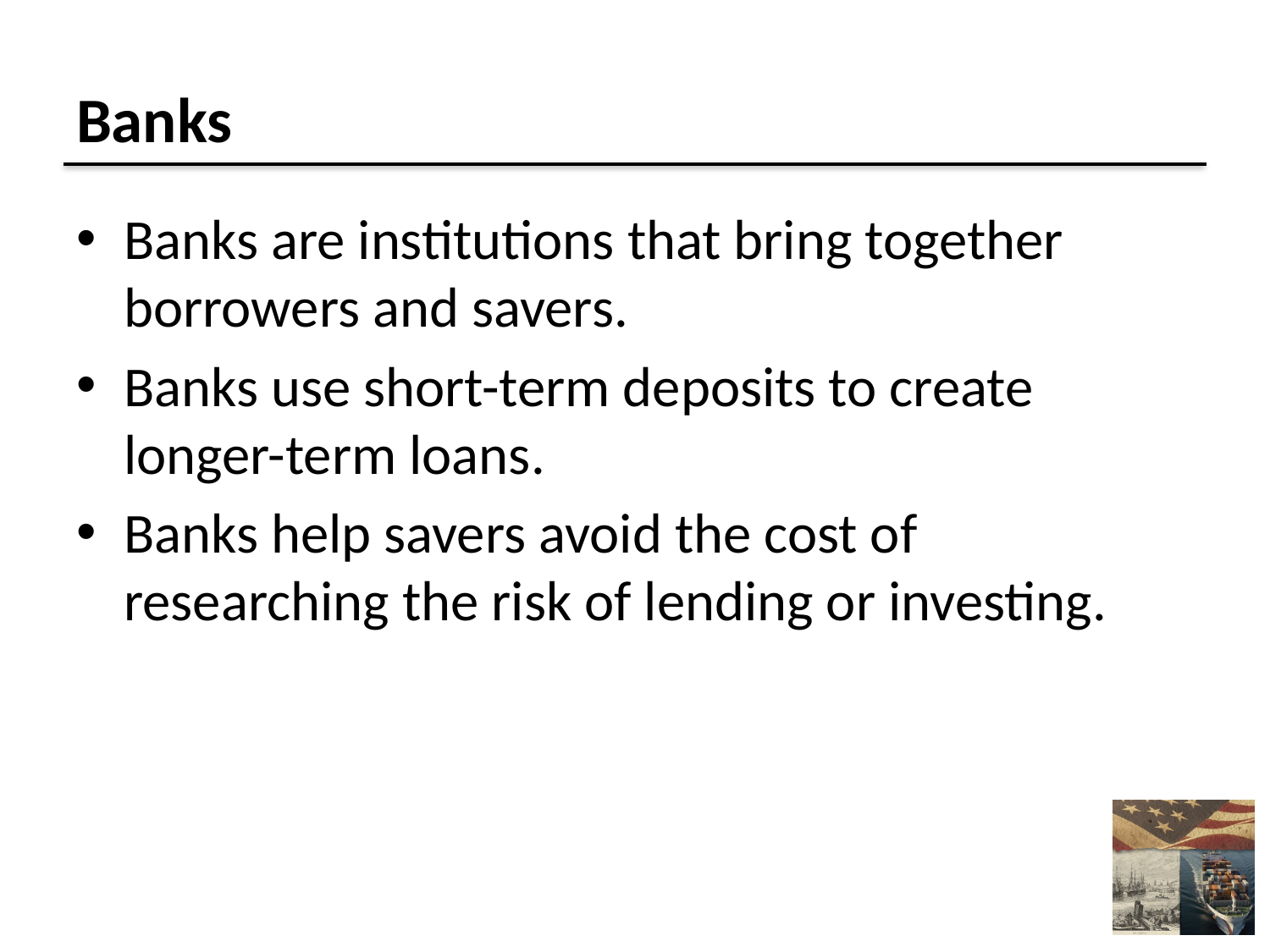

# Banks
Banks are institutions that bring together borrowers and savers.
Banks use short-term deposits to create longer-term loans.
Banks help savers avoid the cost of researching the risk of lending or investing.